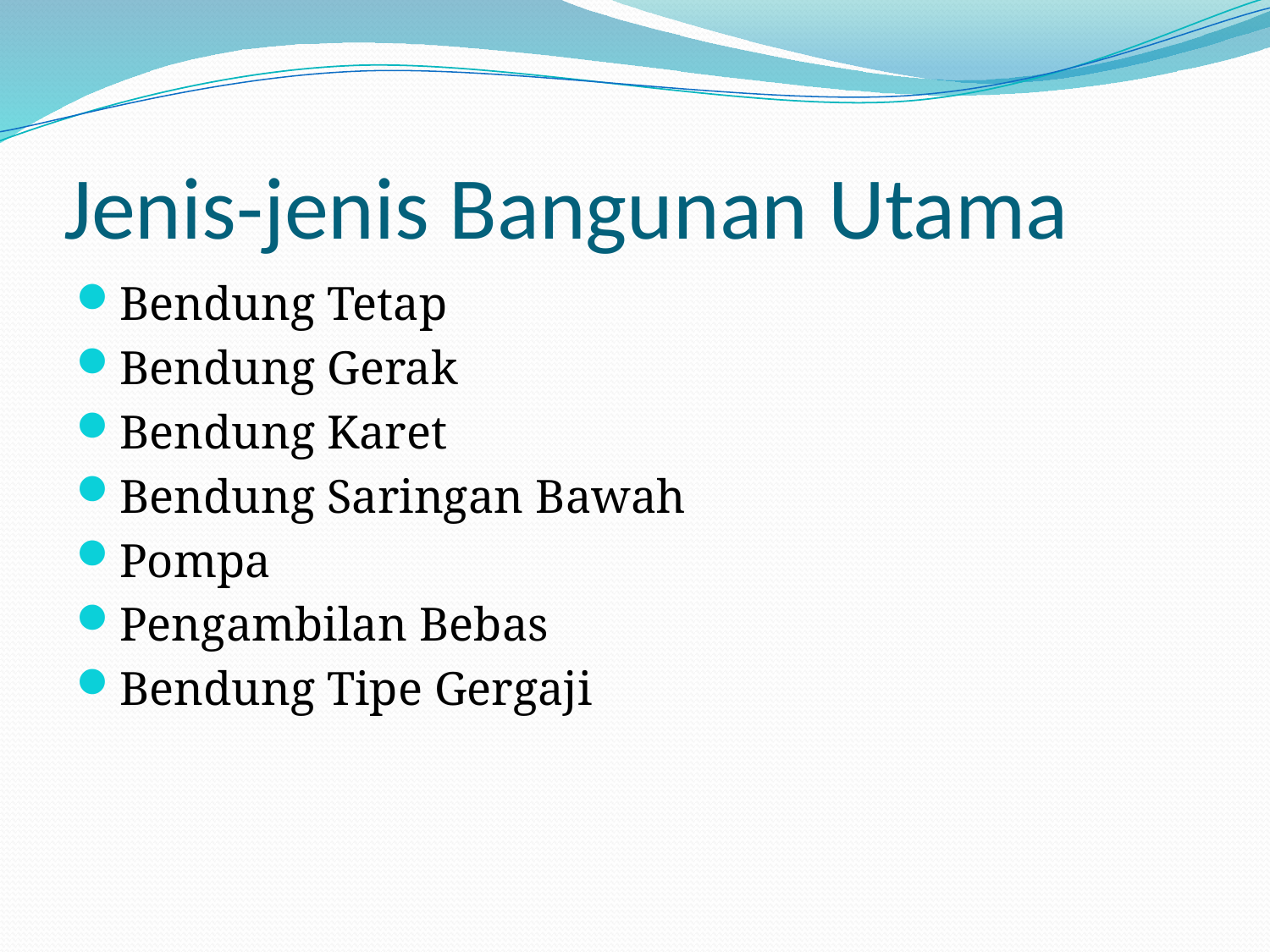

# Jenis-jenis Bangunan Utama
Bendung Tetap
Bendung Gerak
Bendung Karet
Bendung Saringan Bawah
Pompa
Pengambilan Bebas
Bendung Tipe Gergaji